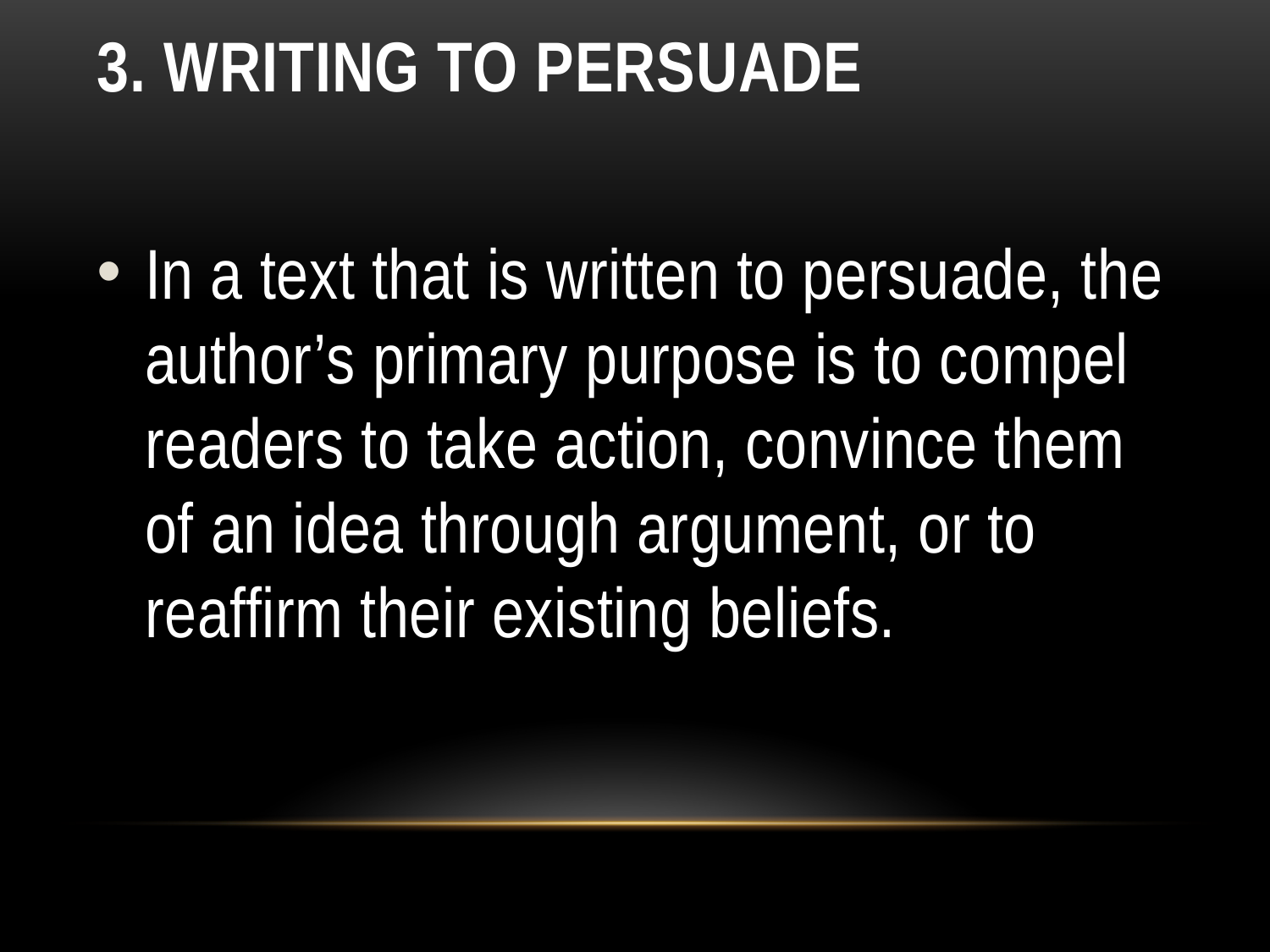

# 3. Writing to Persuade
In a text that is written to persuade, the author’s primary purpose is to compel readers to take action, convince them of an idea through argument, or to reaffirm their existing beliefs.